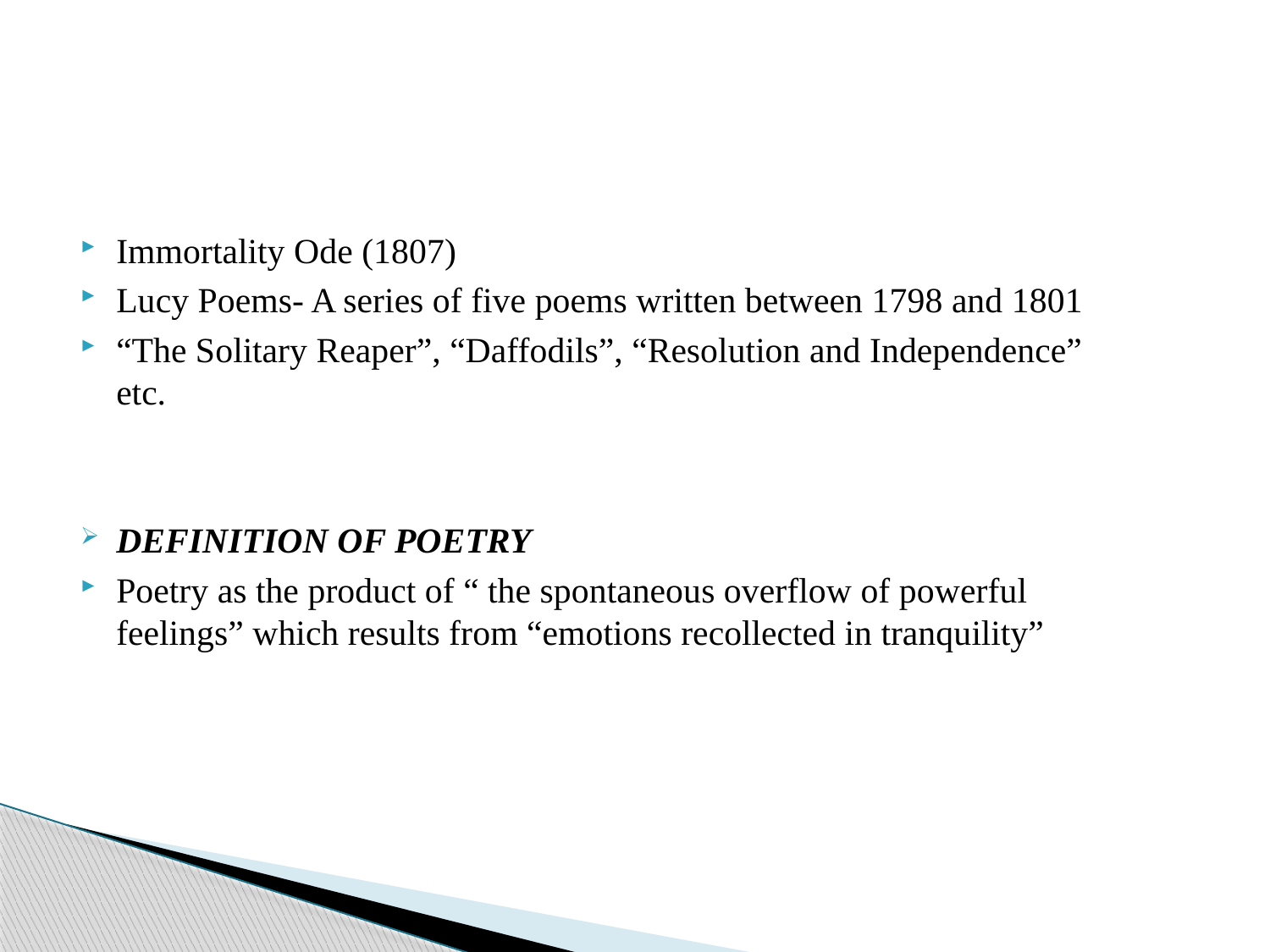

Immortality Ode (1807)
Lucy Poems- A series of five poems written between 1798 and 1801
“The Solitary Reaper”, “Daffodils”, “Resolution and Independence” etc.

DEFINITION OF POETRY
Poetry as the product of “ the spontaneous overflow of powerful feelings” which results from “emotions recollected in tranquility”